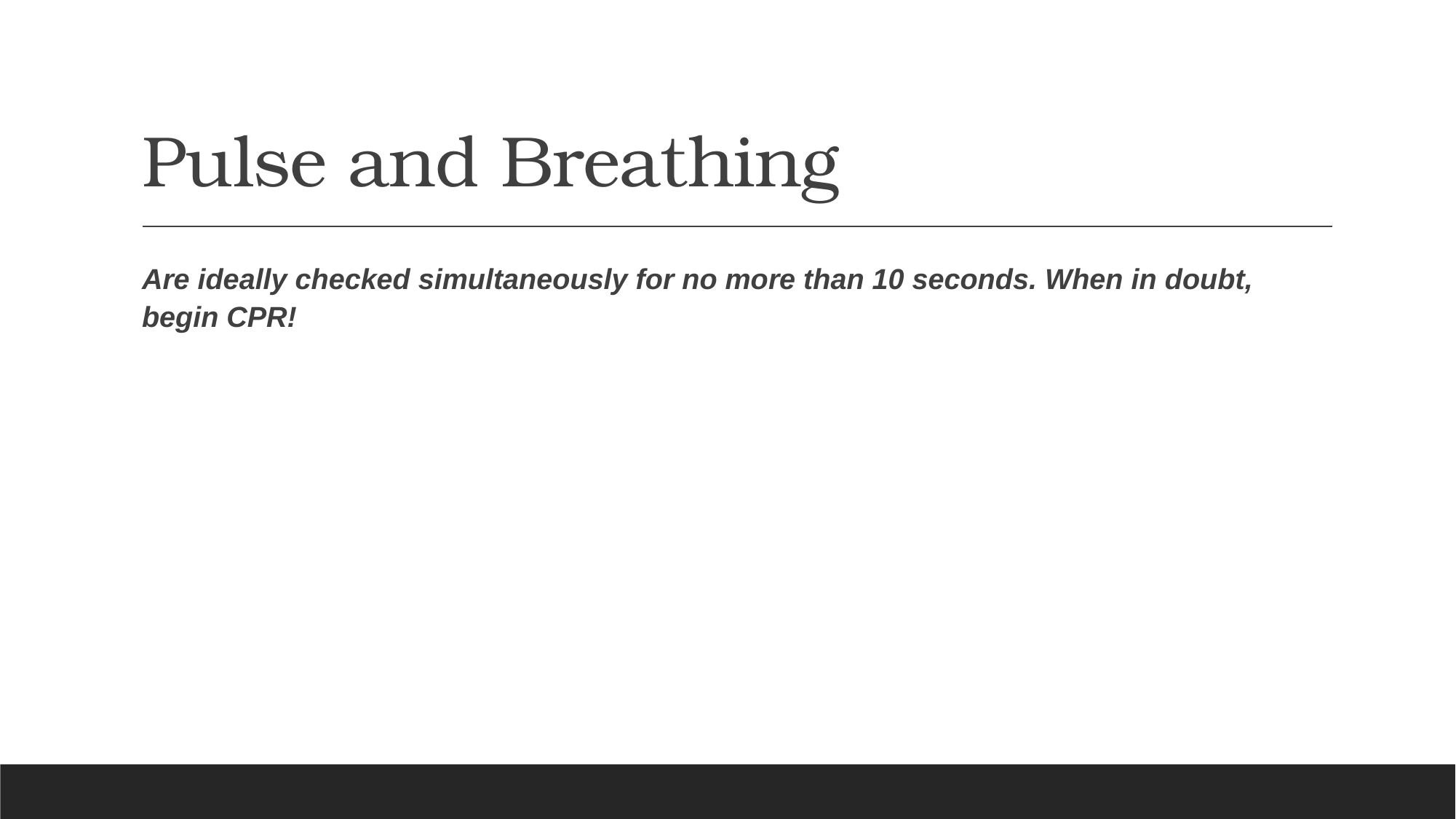

# Pulse and Breathing
Are ideally checked simultaneously for no more than 10 seconds. When in doubt, begin CPR!